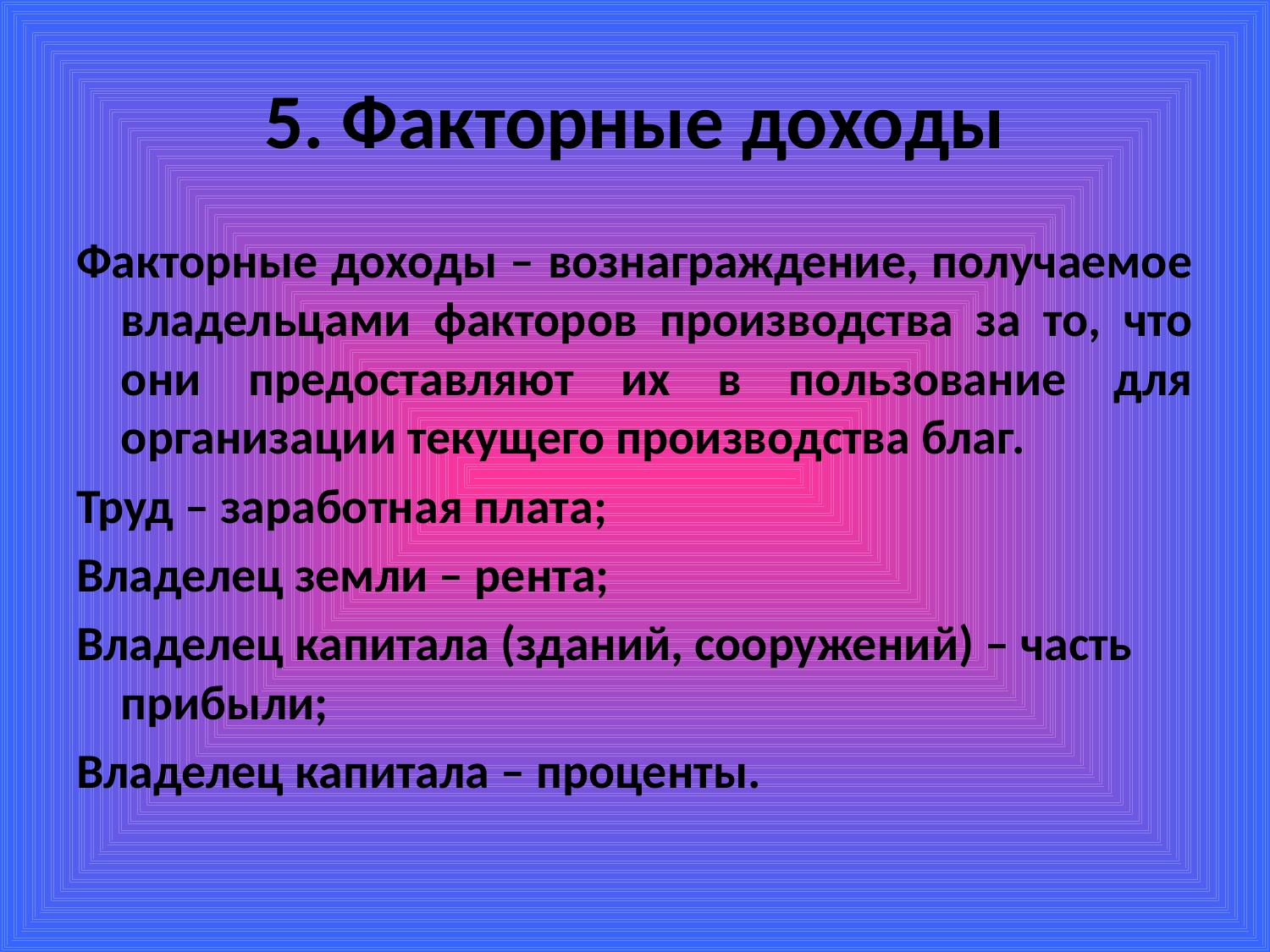

# 5. Факторные доходы
Факторные доходы – вознаграждение, получаемое владельцами факторов производства за то, что они предоставляют их в пользование для организации текущего производства благ.
Труд – заработная плата;
Владелец земли – рента;
Владелец капитала (зданий, сооружений) – часть прибыли;
Владелец капитала – проценты.